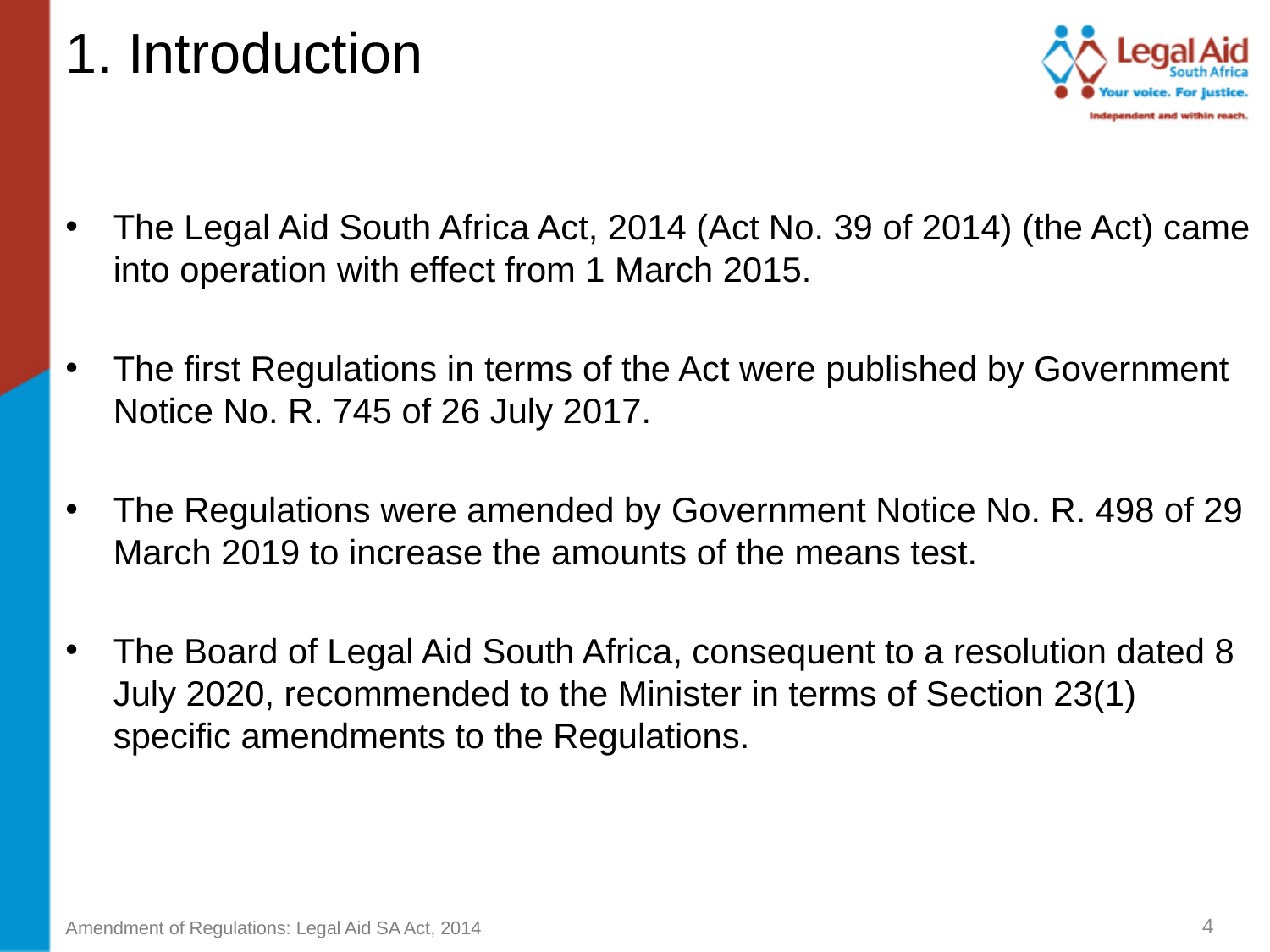

1. Introduction

The Legal Aid South Africa Act, 2014 (Act No. 39 of 2014) (the Act) came into operation with effect from 1 March 2015.

The first Regulations in terms of the Act were published by Government Notice No. R. 745 of 26 July 2017.

The Regulations were amended by Government Notice No. R. 498 of 29 March 2019 to increase the amounts of the means test.

The Board of Legal Aid South Africa, consequent to a resolution dated 8 July 2020, recommended to the Minister in terms of Section 23(1) specific amendments to the Regulations.

4
Amendment of Regulations: Legal Aid SA Act, 2014